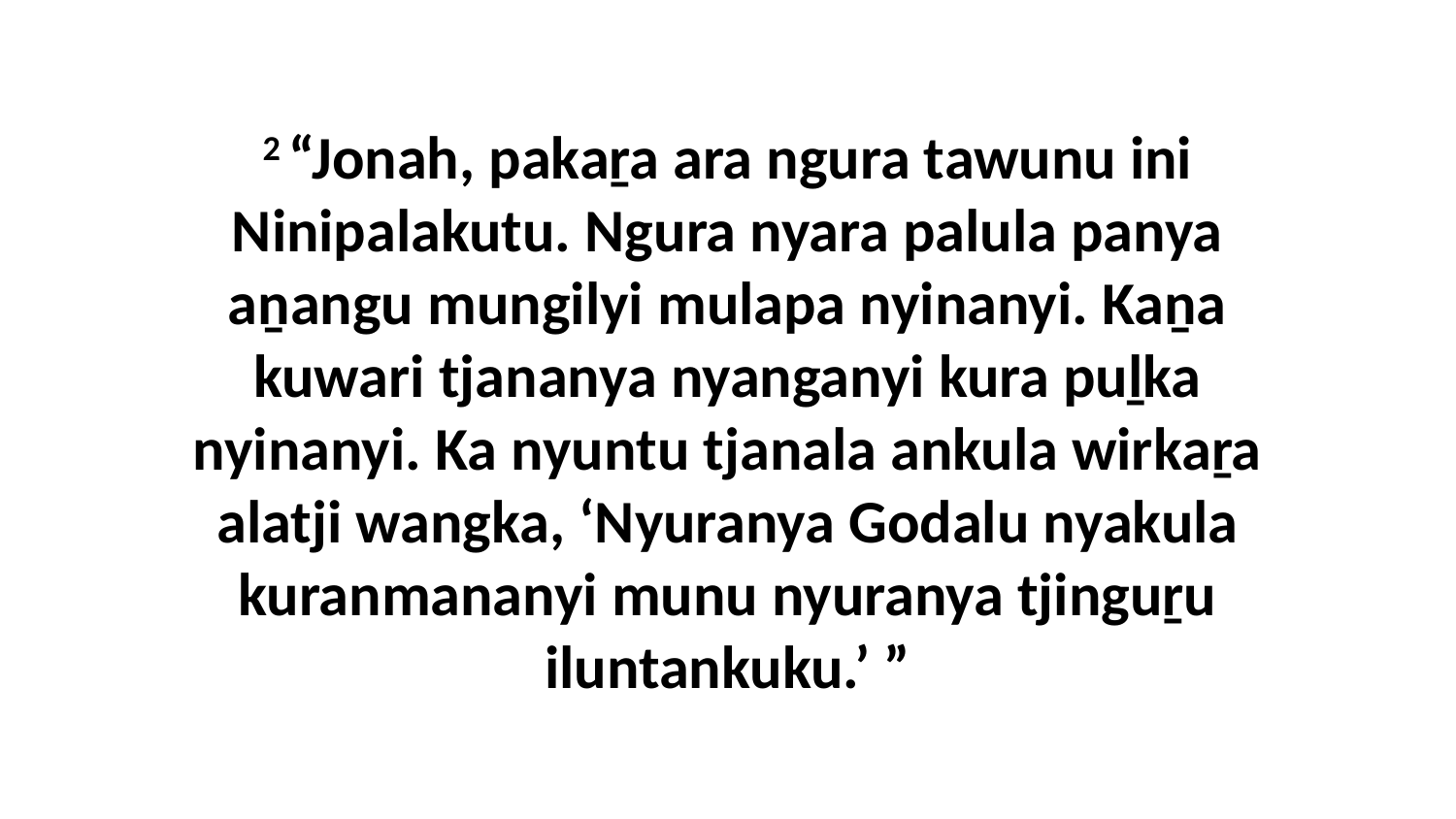

2 “Jonah, pakaṟa ara ngura tawunu ini Ninipalakutu. Ngura nyara palula panya aṉangu mungilyi mulapa nyinanyi. Kaṉa kuwari tjananya nyanganyi kura puḻka nyinanyi. Ka nyuntu tjanala ankula wirkaṟa alatji wangka, ‘Nyuranya Godalu nyakula kuranmananyi munu nyuranya tjinguṟu iluntankuku.’ ”